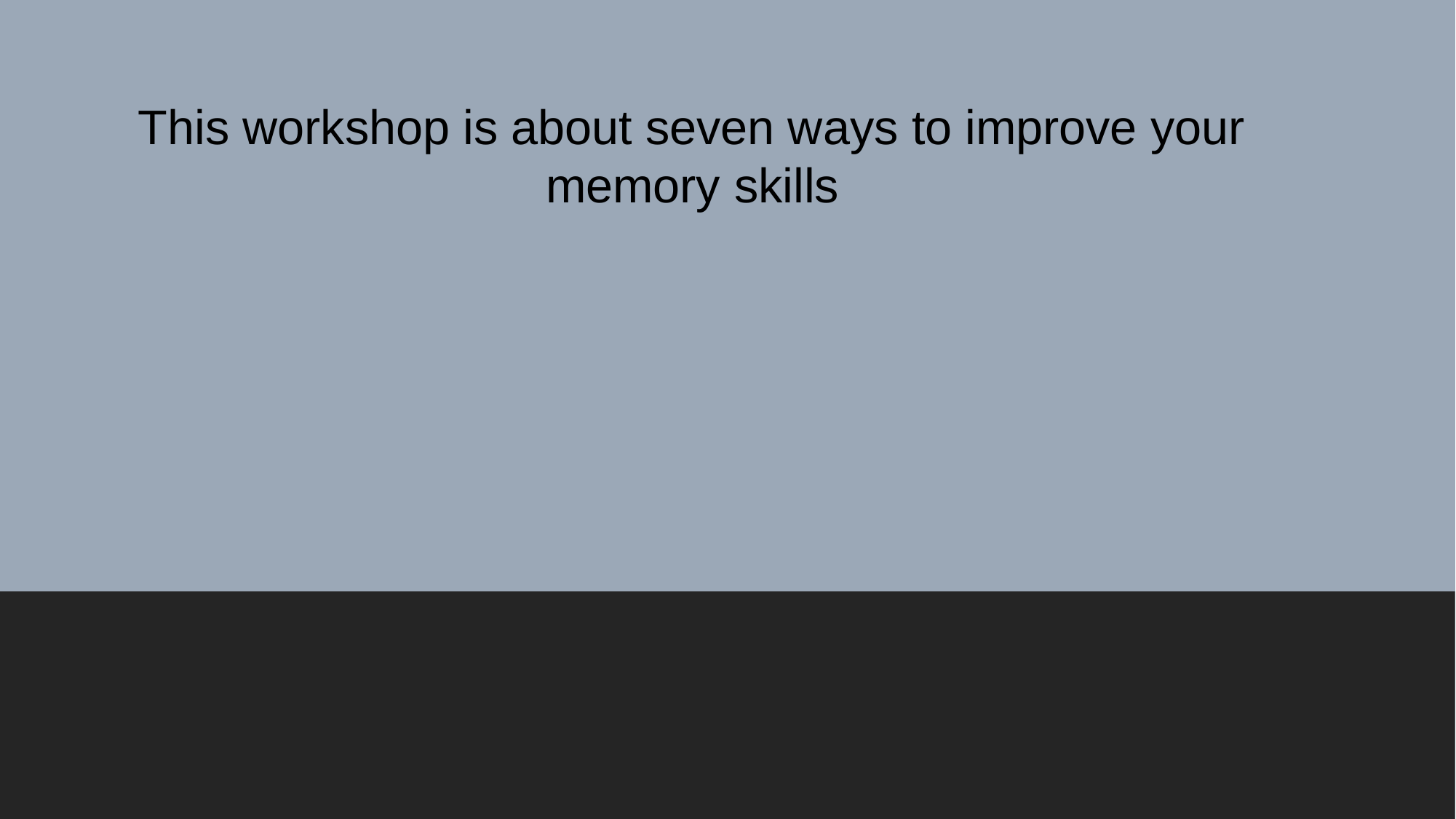

# This workshop is about seven ways to improve your  memory skills